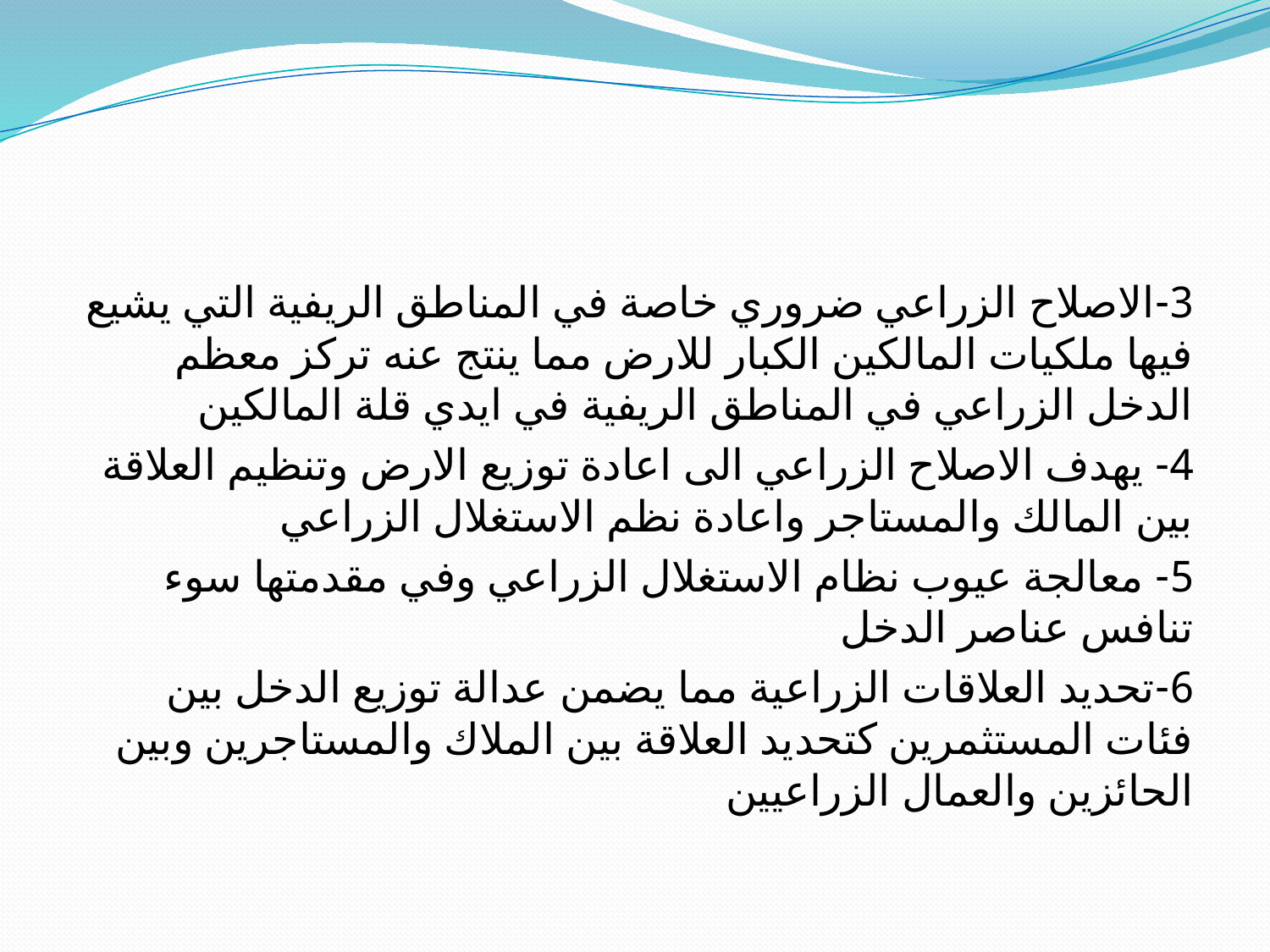

#
3-الاصلاح الزراعي ضروري خاصة في المناطق الريفية التي يشيع فيها ملكيات المالكين الكبار للارض مما ينتج عنه تركز معظم الدخل الزراعي في المناطق الريفية في ايدي قلة المالكين
4- يهدف الاصلاح الزراعي الى اعادة توزيع الارض وتنظيم العلاقة بين المالك والمستاجر واعادة نظم الاستغلال الزراعي
5- معالجة عيوب نظام الاستغلال الزراعي وفي مقدمتها سوء تنافس عناصر الدخل
6-تحديد العلاقات الزراعية مما يضمن عدالة توزيع الدخل بين فئات المستثمرين كتحديد العلاقة بين الملاك والمستاجرين وبين الحائزين والعمال الزراعيين